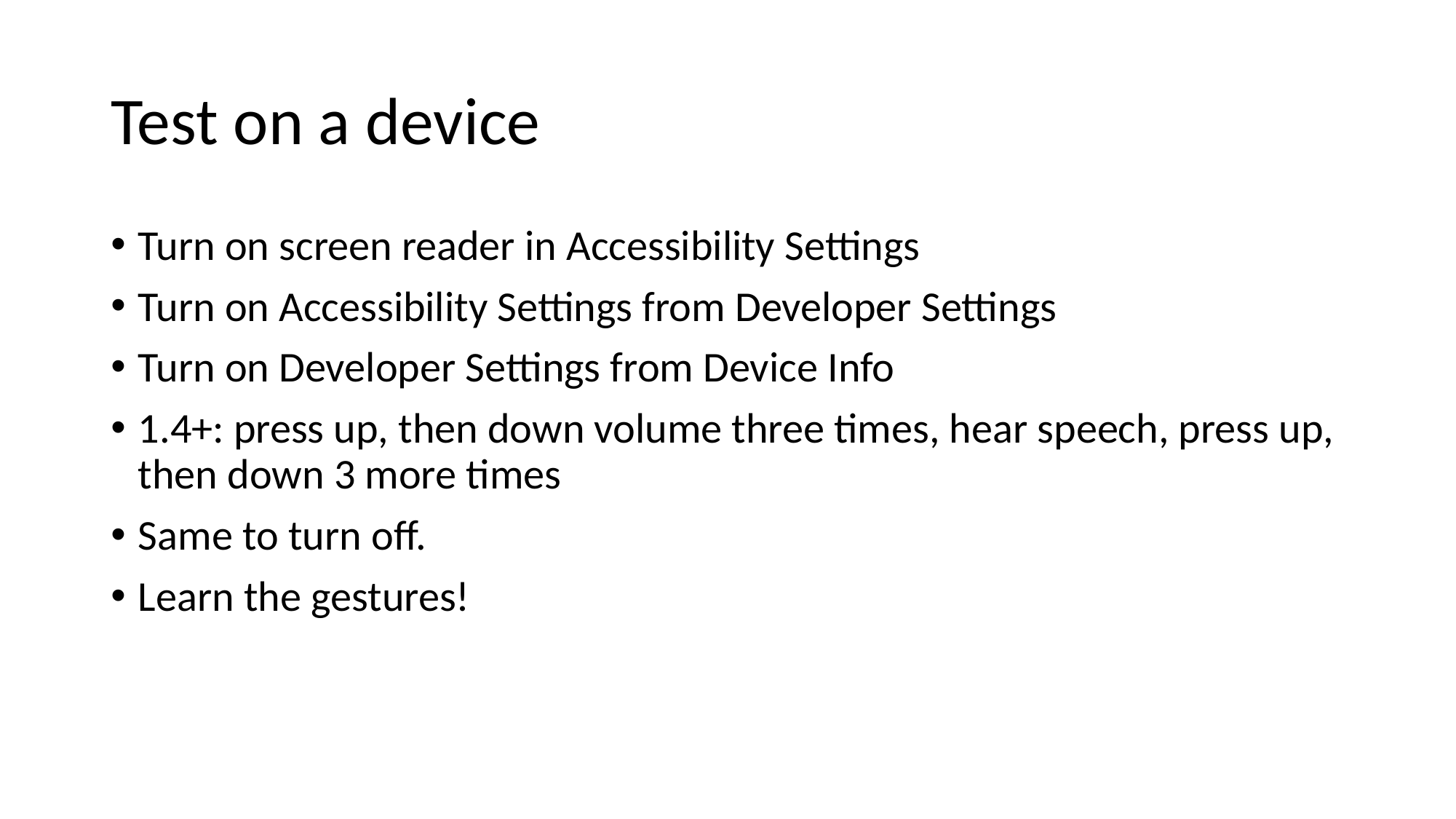

# Test on a device
Turn on screen reader in Accessibility Settings
Turn on Accessibility Settings from Developer Settings
Turn on Developer Settings from Device Info
1.4+: press up, then down volume three times, hear speech, press up, then down 3 more times
Same to turn off.
Learn the gestures!